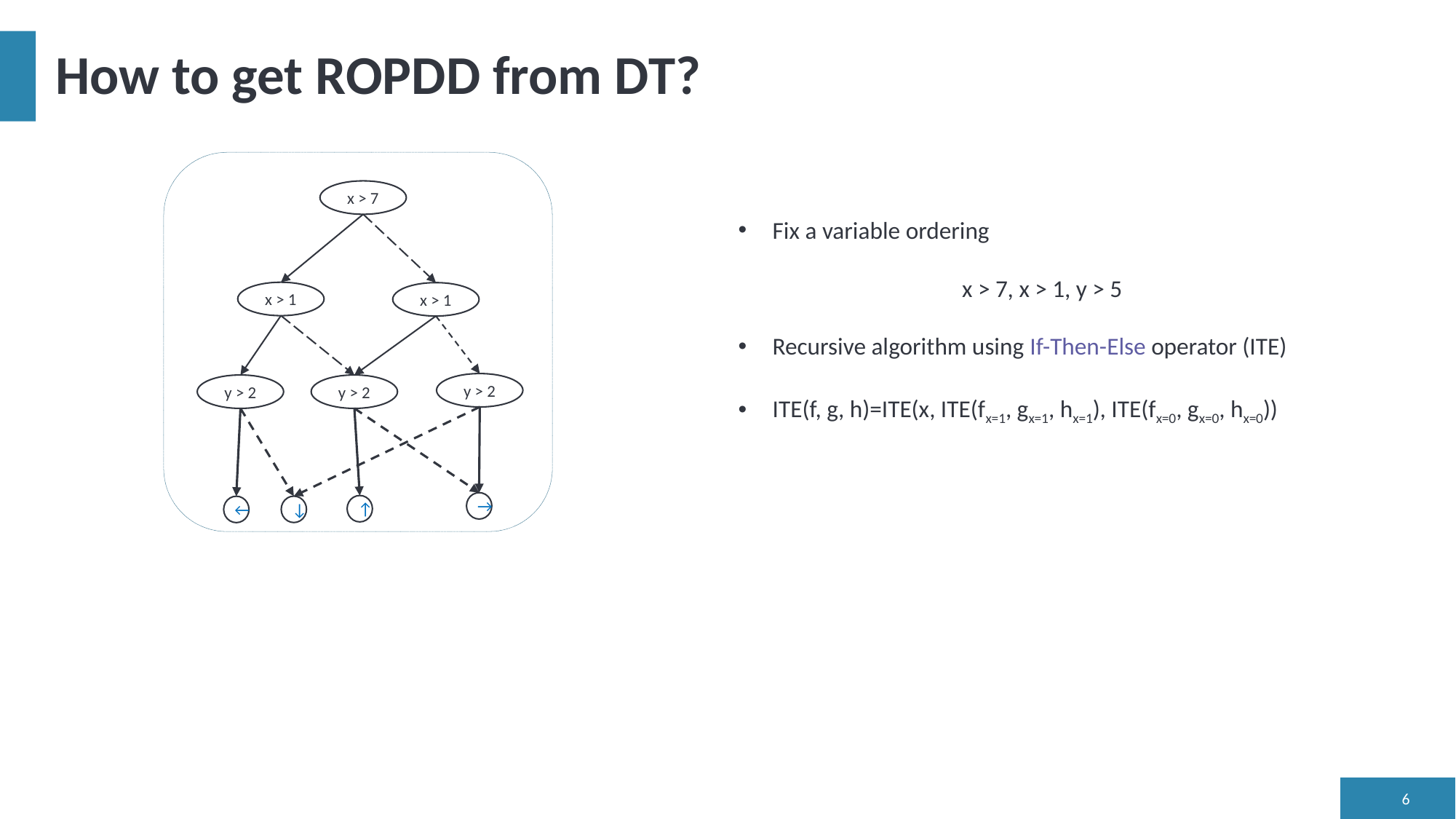

# How to get ROPDD from DT?

Fix a variable ordering
x > 7, x > 1, y > 5
Recursive algorithm using If-Then-Else operator (ITE)
ITE(f, g, h)=ITE(x, ITE(fx=1​, gx=1​, hx=1)​, ITE(fx=0​, gx=0​, hx=0)​​)
x > 7
x > 1
x > 1
y > 2
y > 2
y > 2
→
↑
↓
←
6